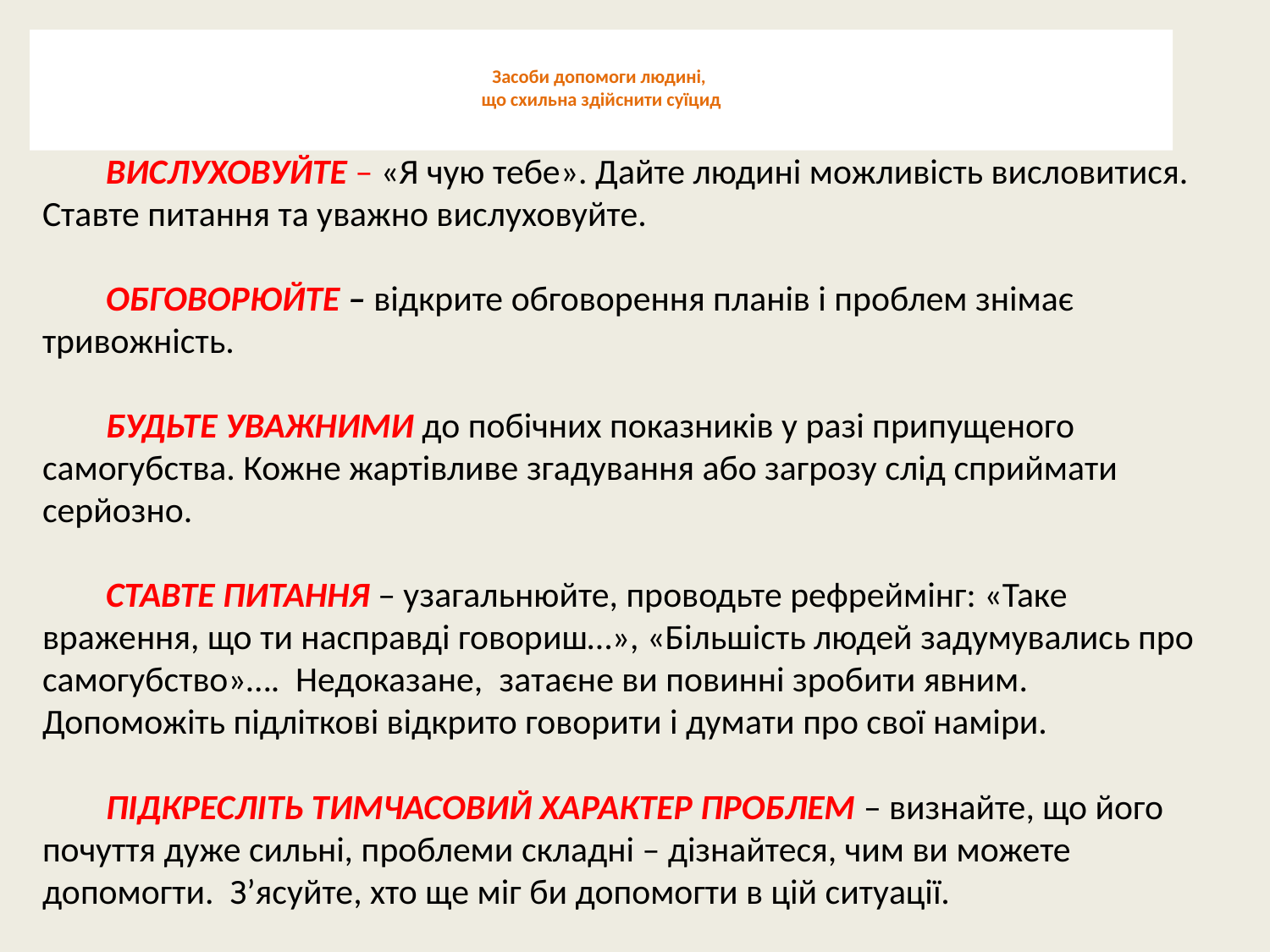

# Засоби допомоги людині, що схильна здійснити суїцид
ВИСЛУХОВУЙТЕ – «Я чую тебе». Дайте людині можливість висловитися. Ставте питання та уважно вислуховуйте.

ОБГОВОРЮЙТЕ – відкрите обговорення планів і проблем знімає тривожність.

БУДЬТЕ УВАЖНИМИ до побічних показників у разі припущеного самогубства. Кожне жартівливе згадування або загрозу слід сприймати серйозно.

СТАВТЕ ПИТАННЯ – узагальнюйте, проводьте рефреймінг: «Таке враження, що ти насправді говориш…», «Більшість людей задумувались про самогубство»….  Недоказане,  затаєне ви повинні зробити явним.   Допоможіть підліткові відкрито говорити і думати про свої наміри.

ПІДКРЕСЛІТЬ ТИМЧАСОВИЙ ХАРАКТЕР ПРОБЛЕМ – визнайте, що його почуття дуже сильні, проблеми складні – дізнайтеся, чим ви можете допомогти.  З’ясуйте, хто ще міг би допомогти в цій ситуації.